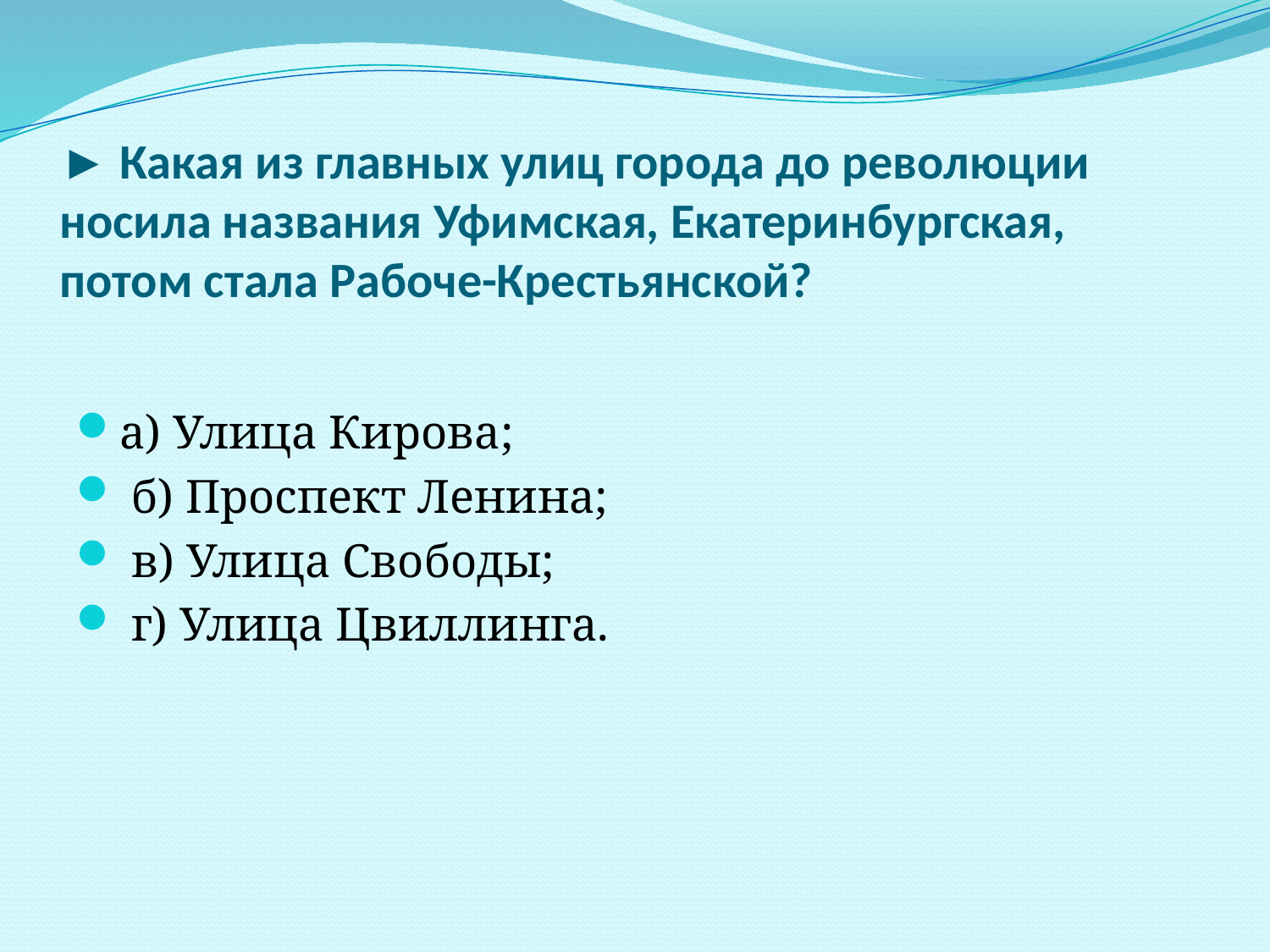

# ► Какая из главных улиц города до революции носила названия Уфимская, Екатеринбургская, потом стала Рабоче-Крестьянской?

а) Улица Кирова;
 б) Проспект Ленина;
 в) Улица Свободы;
 г) Улица Цвиллинга.